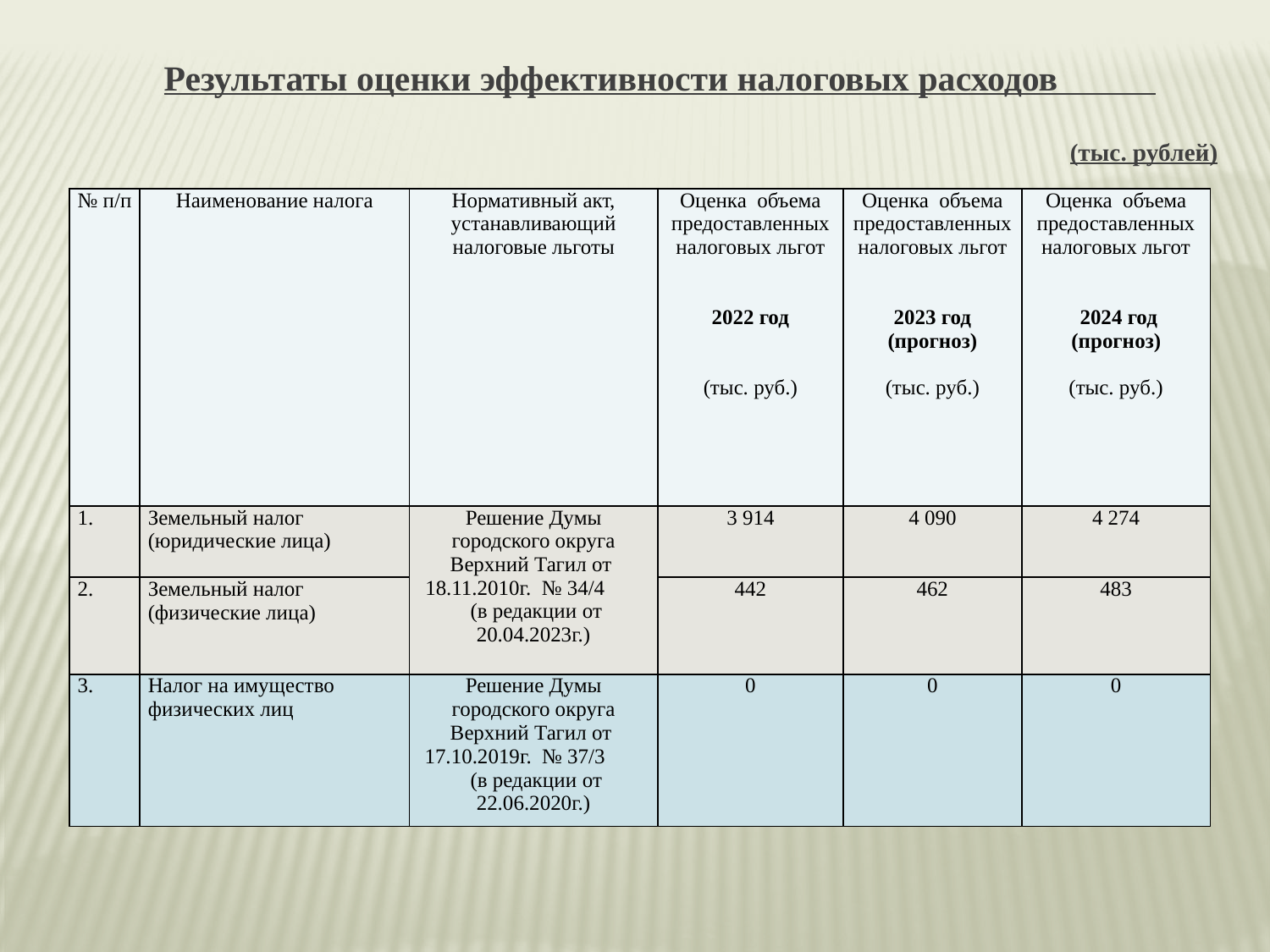

Результаты оценки эффективности налоговых расходов

(тыс. рублей)
| № п/п | Наименование налога | Нормативный акт, устанавливающий налоговые льготы | Оценка объема предоставленных налоговых льгот 2022 год (тыс. руб.) | Оценка объема предоставленных налоговых льгот 2023 год (прогноз) (тыс. руб.) | Оценка объема предоставленных налоговых льгот 2024 год (прогноз) (тыс. руб.) |
| --- | --- | --- | --- | --- | --- |
| 1. | Земельный налог (юридические лица) | Решение Думы городского округа Верхний Тагил от 18.11.2010г. № 34/4 (в редакции от 20.04.2023г.) | 3 914 | 4 090 | 4 274 |
| 2. | Земельный налог (физические лица) |  | 442 | 462 | 483 |
| 3. | Налог на имущество физических лиц | Решение Думы городского округа Верхний Тагил от 17.10.2019г. № 37/3 (в редакции от 22.06.2020г.) | 0 | 0 | 0 |